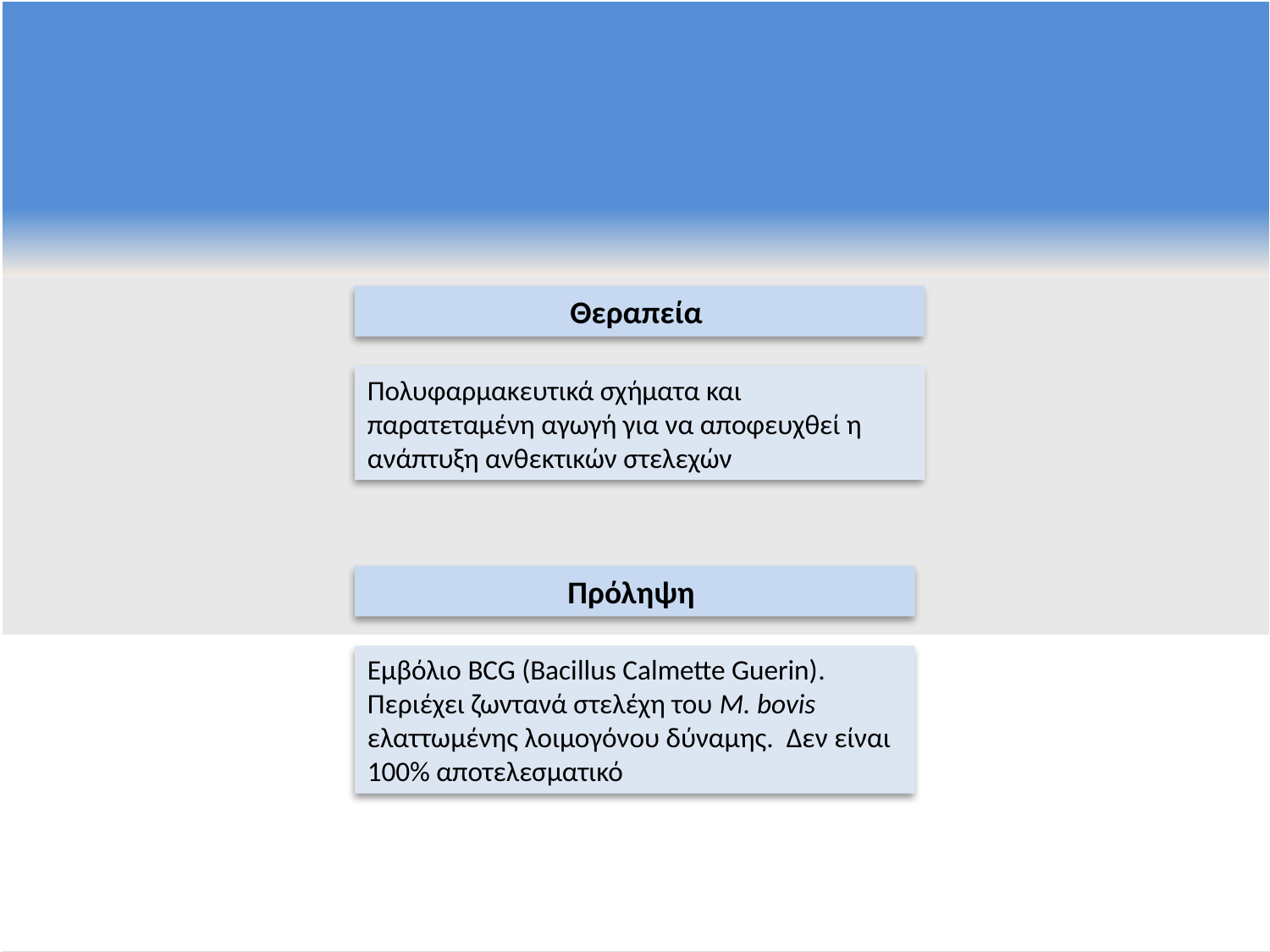

Θεραπεία
Πολυφαρμακευτικά σχήματα και παρατεταμένη αγωγή για να αποφευχθεί η ανάπτυξη ανθεκτικών στελεχών
Πρόληψη
Εμβόλιο BCG (Bacillus Calmette Guerin). Περιέχει ζωντανά στελέχη του M. bovis ελαττωμένης λοιμογόνου δύναμης.  Δεν είναι 100% αποτελεσματικό